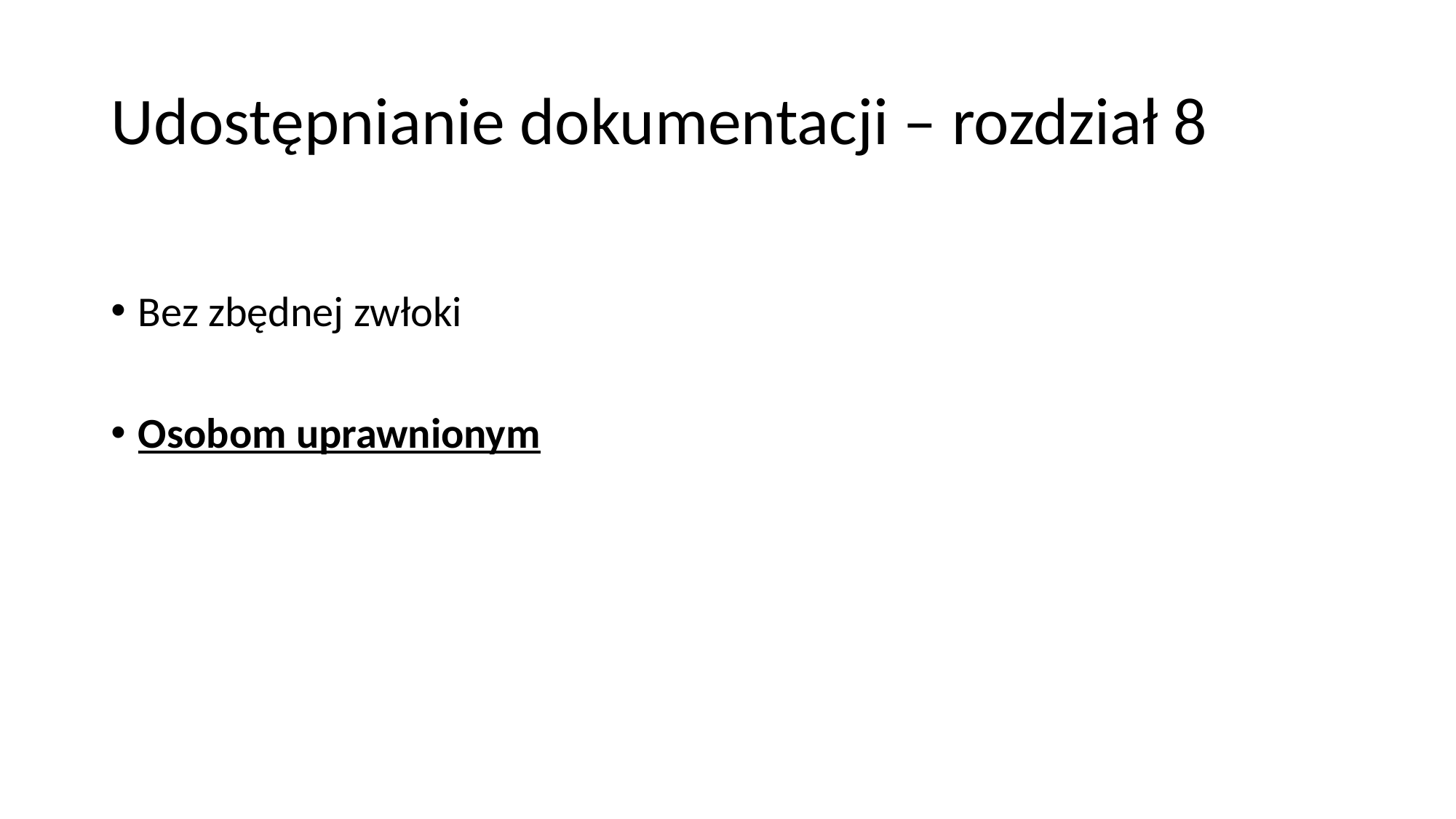

# Udostępnianie dokumentacji – rozdział 8

Bez zbędnej zwłoki

Osobom uprawnionym